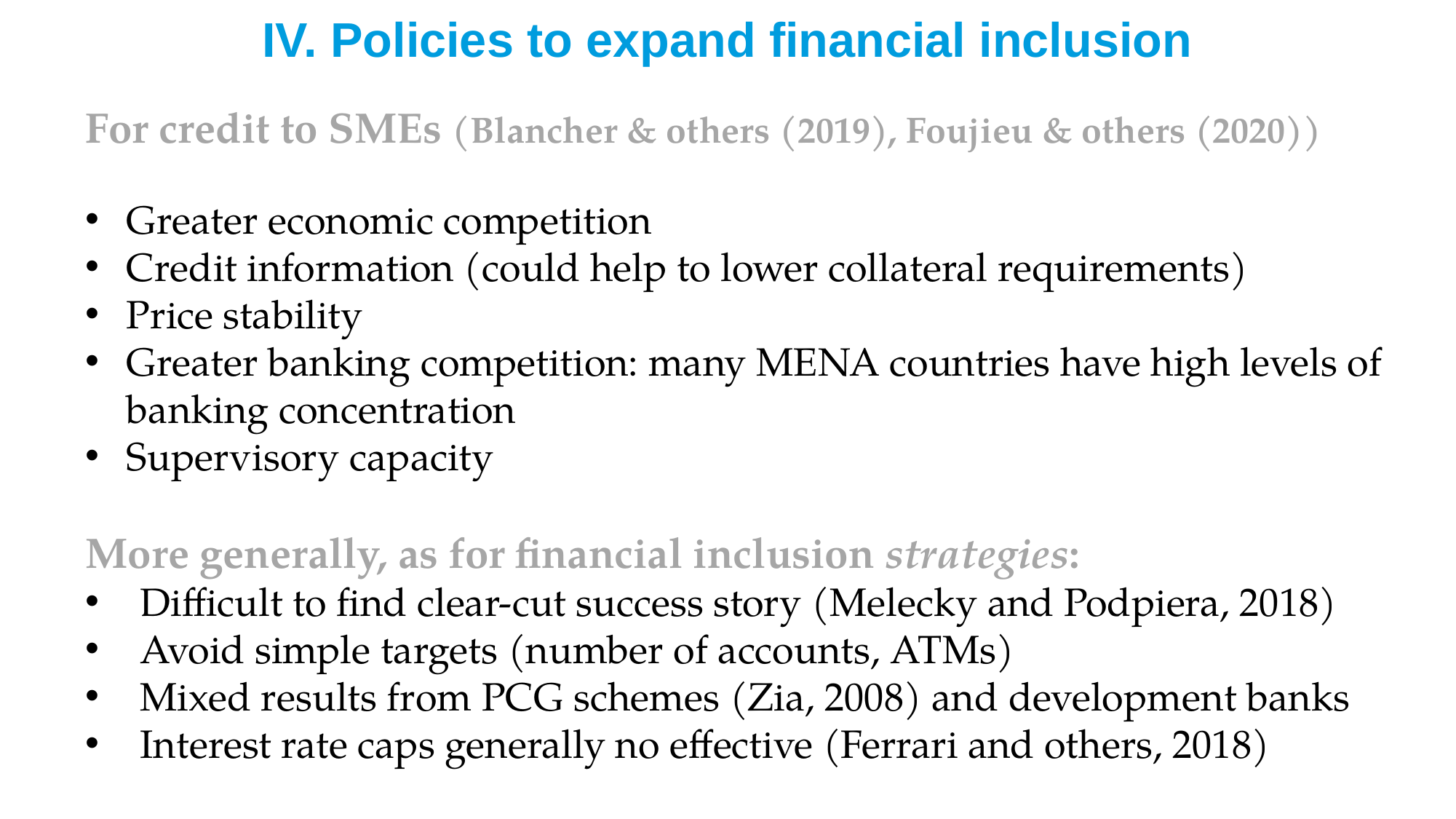

IV. Policies to expand financial inclusion
For credit to SMEs (Blancher & others (2019), Foujieu & others (2020))

Greater economic competition
Credit information (could help to lower collateral requirements)
Price stability
Greater banking competition: many MENA countries have high levels of banking concentration
Supervisory capacity

More generally, as for financial inclusion strategies:
Difficult to find clear-cut success story (Melecky and Podpiera, 2018)
Avoid simple targets (number of accounts, ATMs)
Mixed results from PCG schemes (Zia, 2008) and development banks
Interest rate caps generally no effective (Ferrari and others, 2018)